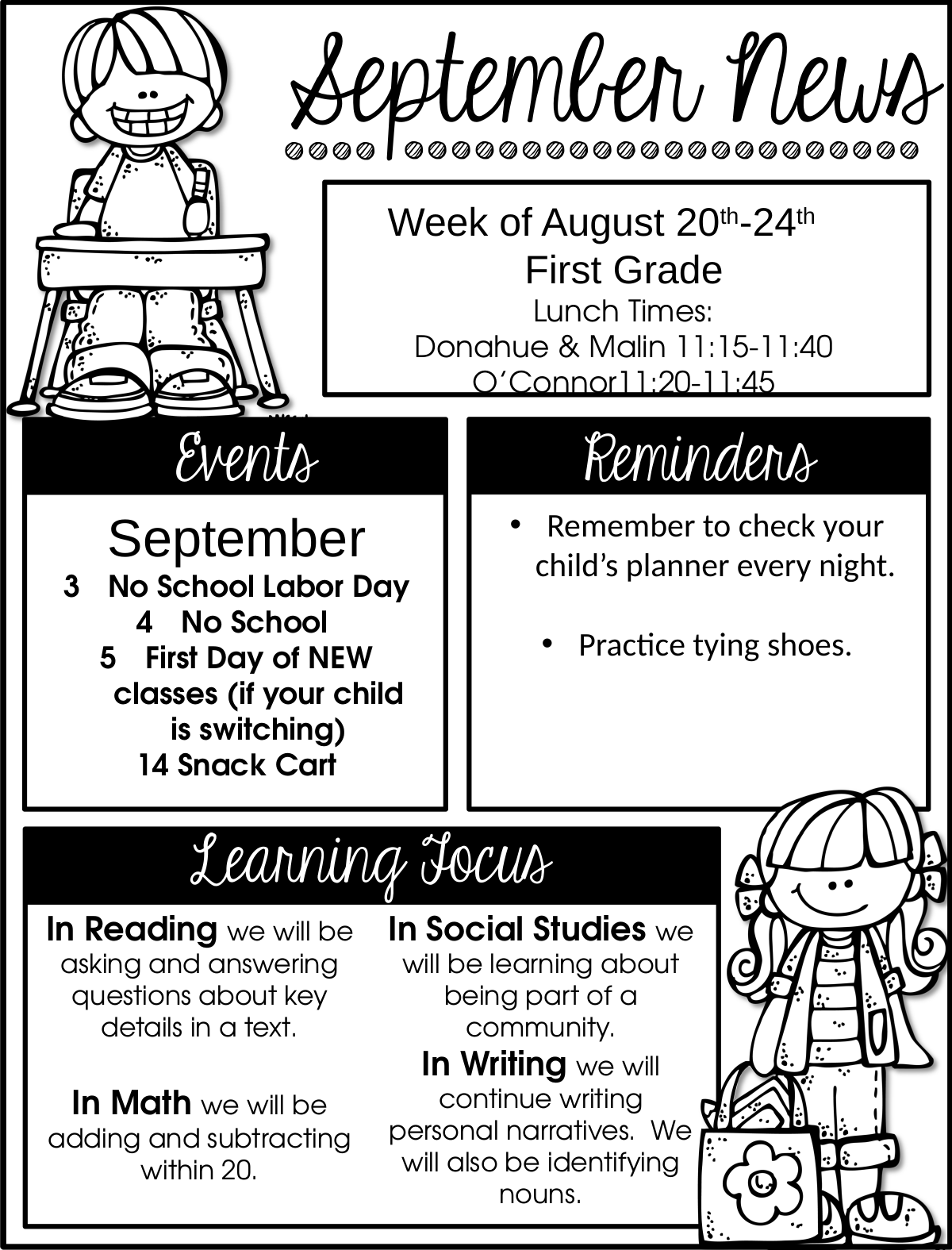

Week of August 20th-24th
First Grade
Lunch Times:
Donahue & Malin 11:15-11:40
O’Connor11:20-11:45
September
No School Labor Day
No School
First Day of NEW classes (if your child is switching)
14 Snack Cart

Remember to check your child’s planner every night.

Practice tying shoes.
In Reading we will be asking and answering questions about key details in a text.

In Math we will be adding and subtracting within 20.
In Social Studies we will be learning about being part of a community.
In Writing we will continue writing personal narratives.  We will also be identifying nouns.